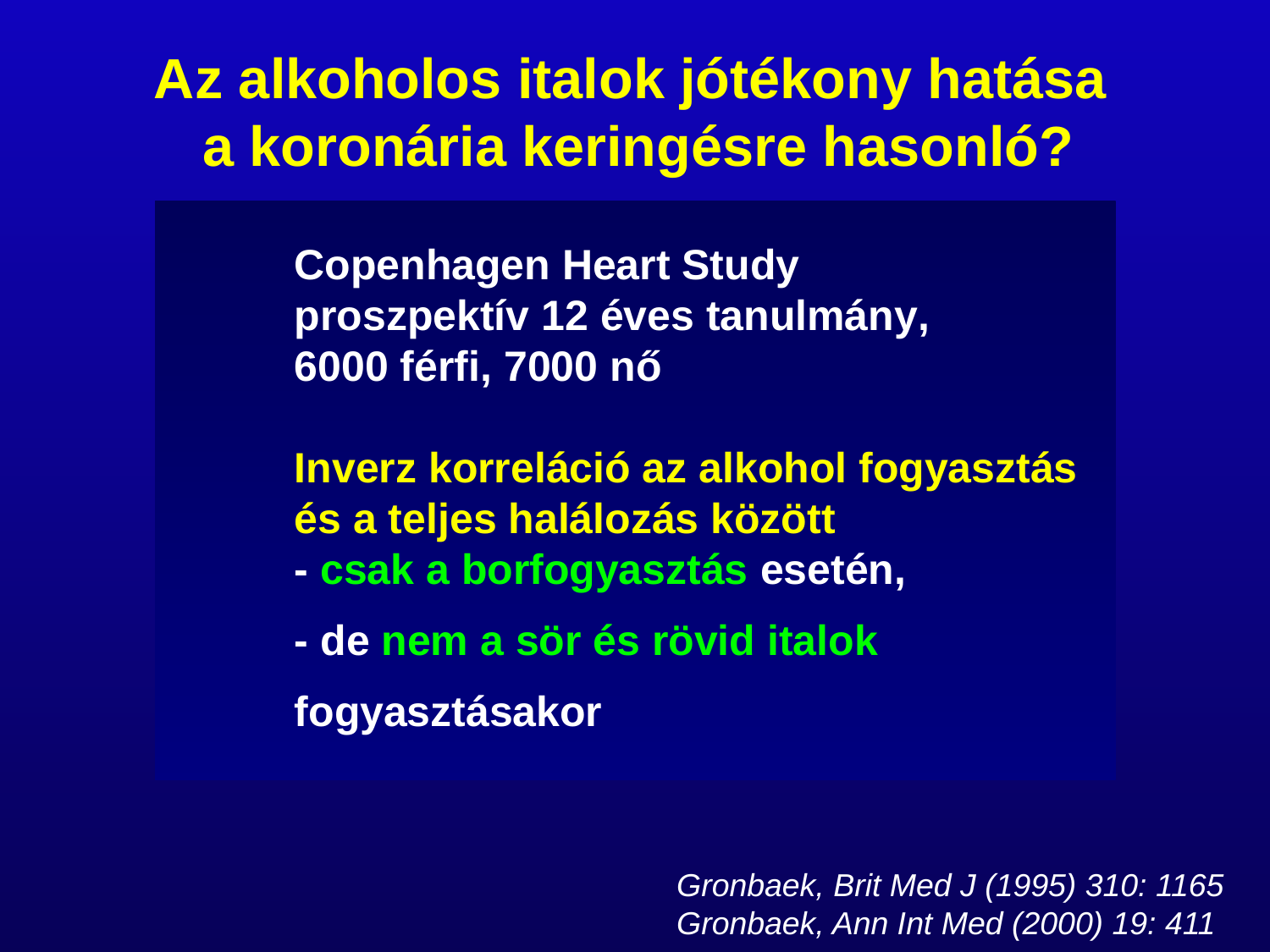

Az alkoholos italok jótékony hatása
a koronária keringésre hasonló?
Copenhagen Heart Study
proszpektív 12 éves tanulmány,
6000 férfi, 7000 nő

Inverz korreláció az alkohol fogyasztás
és a teljes halálozás között
- csak a borfogyasztás esetén,
- de nem a sör és rövid italok fogyasztásakor

Gronbaek, Brit Med J (1995) 310: 1165
Gronbaek, Ann Int Med (2000) 19: 411